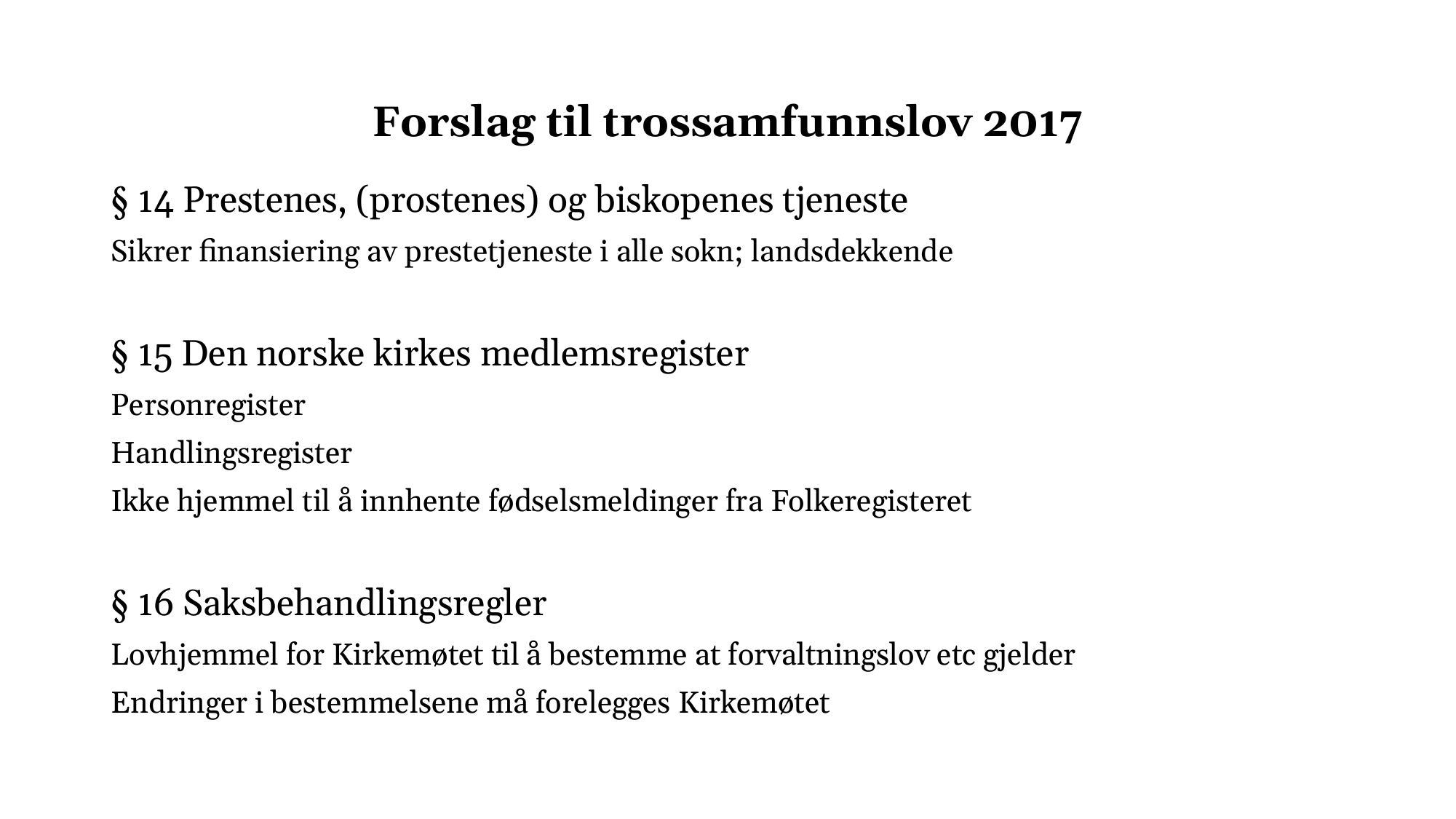

# Forslag til trossamfunnslov 2017
§ 14 Prestenes, (prostenes) og biskopenes tjeneste
Sikrer finansiering av prestetjeneste i alle sokn; landsdekkende

§ 15 Den norske kirkes medlemsregister
Personregister
Handlingsregister
Ikke hjemmel til å innhente fødselsmeldinger fra Folkeregisteret

§ 16 Saksbehandlingsregler
Lovhjemmel for Kirkemøtet til å bestemme at forvaltningslov etc gjelder
Endringer i bestemmelsene må forelegges Kirkemøtet